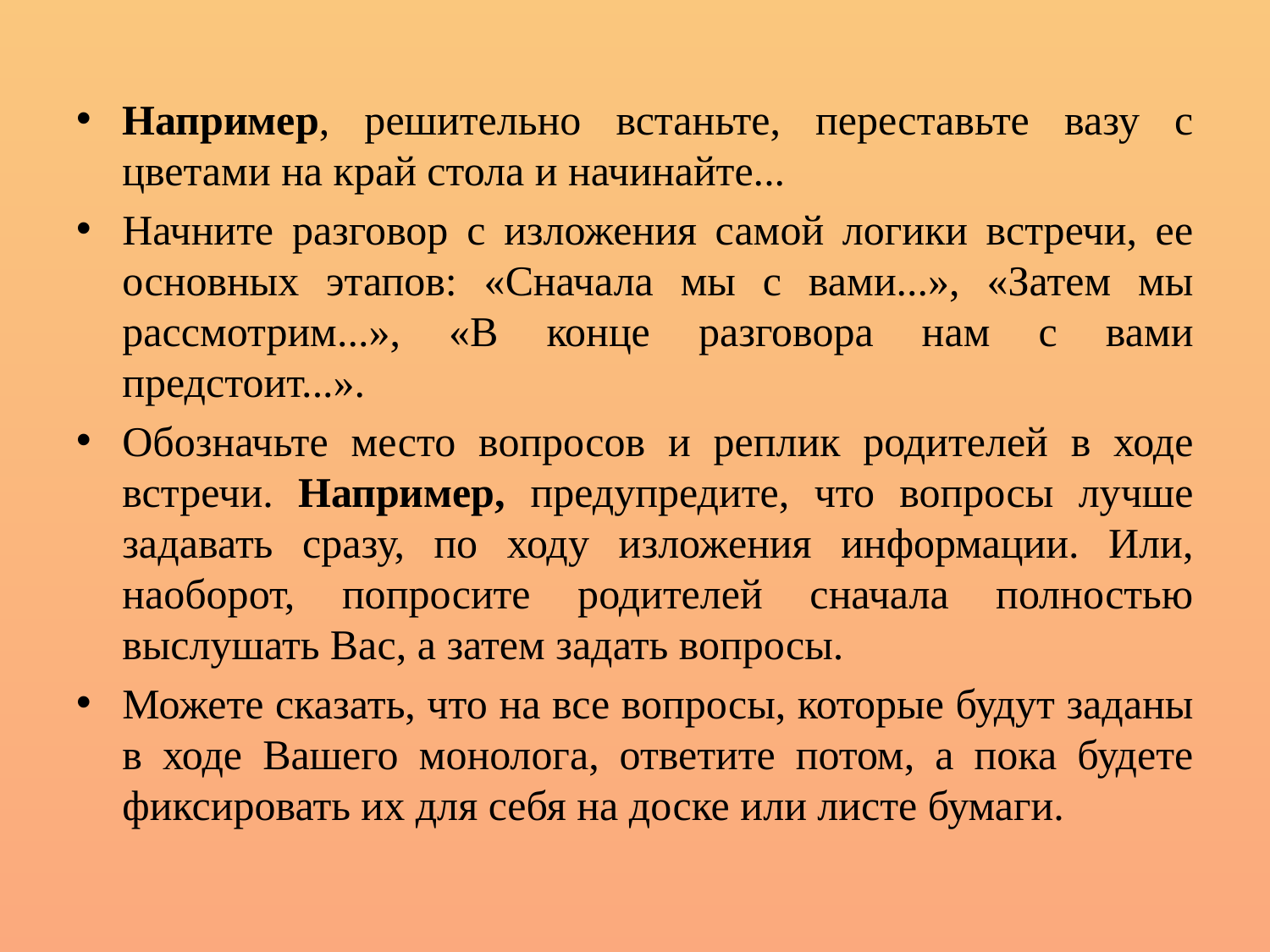

Например, решительно встаньте, переставьте вазу с цветами на край стола и начинайте...
Начните разговор с изложения самой логики встречи, ее основных этапов: «Сначала мы с вами...», «Затем мы рассмотрим...», «В конце разговора нам с вами предстоит...».
Обозначьте место вопросов и реплик родителей в ходе встречи. Например, предупредите, что вопросы лучше задавать сразу, по ходу изложения информации. Или, наоборот, попросите родителей сначала полностью выслушать Вас, а затем задать вопросы.
Можете сказать, что на все вопросы, которые будут заданы в ходе Вашего монолога, ответите потом, а пока будете фиксировать их для себя на доске или листе бумаги.